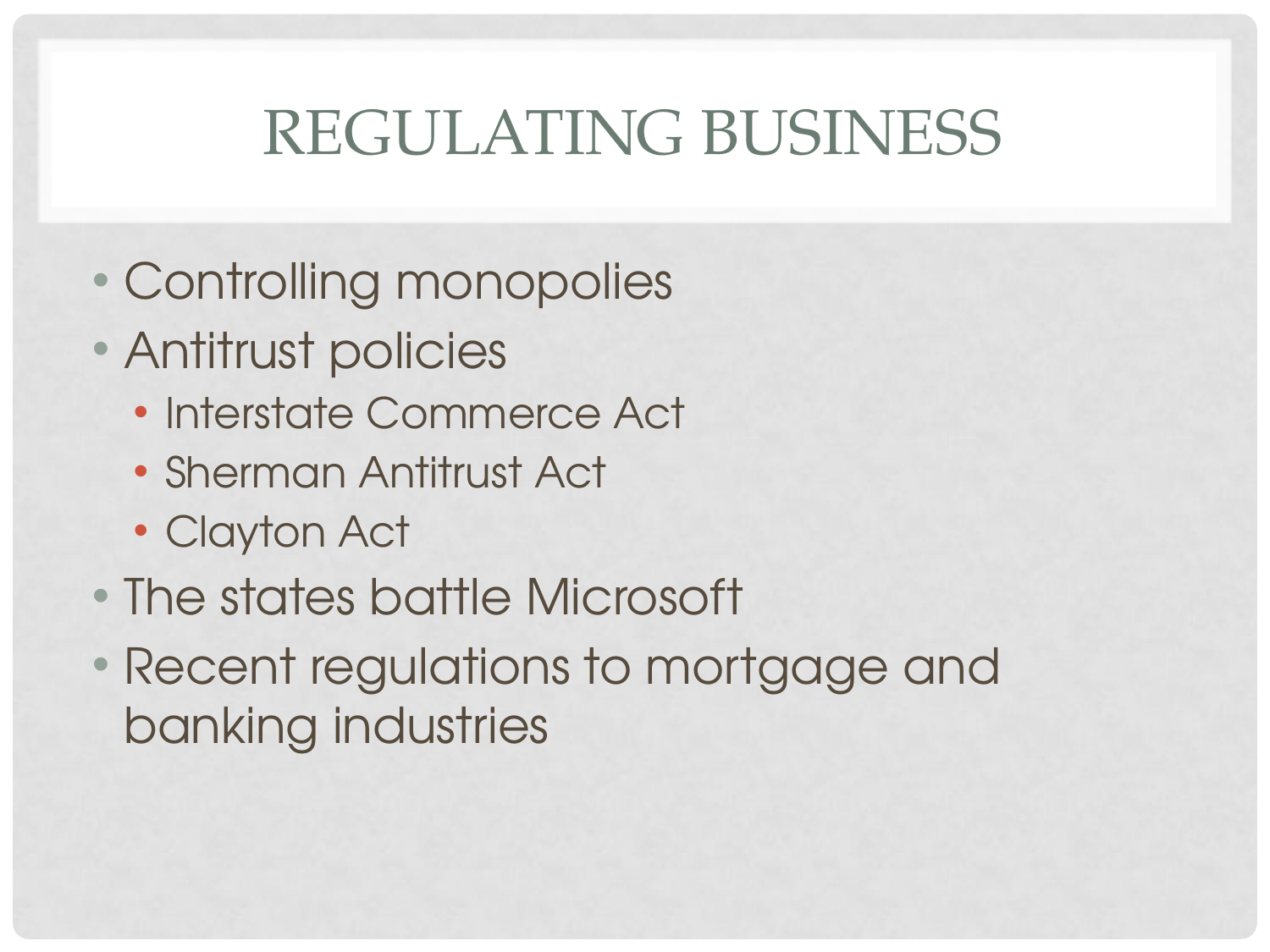

# Regulating business
Controlling monopolies
Antitrust policies
Interstate Commerce Act
Sherman Antitrust Act
Clayton Act
The states battle Microsoft
Recent regulations to mortgage and banking industries